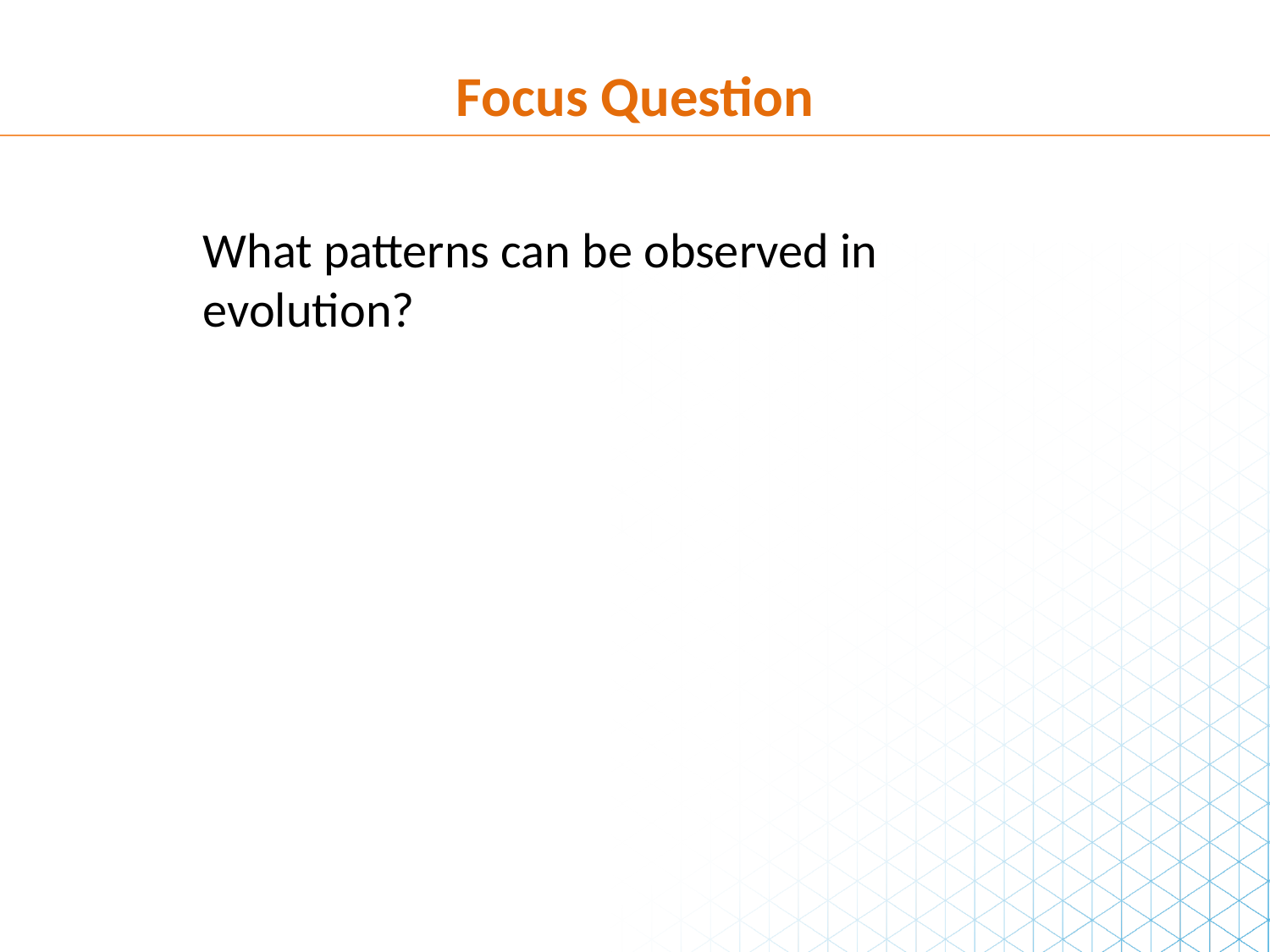

Focus Question
What patterns can be observed in evolution?